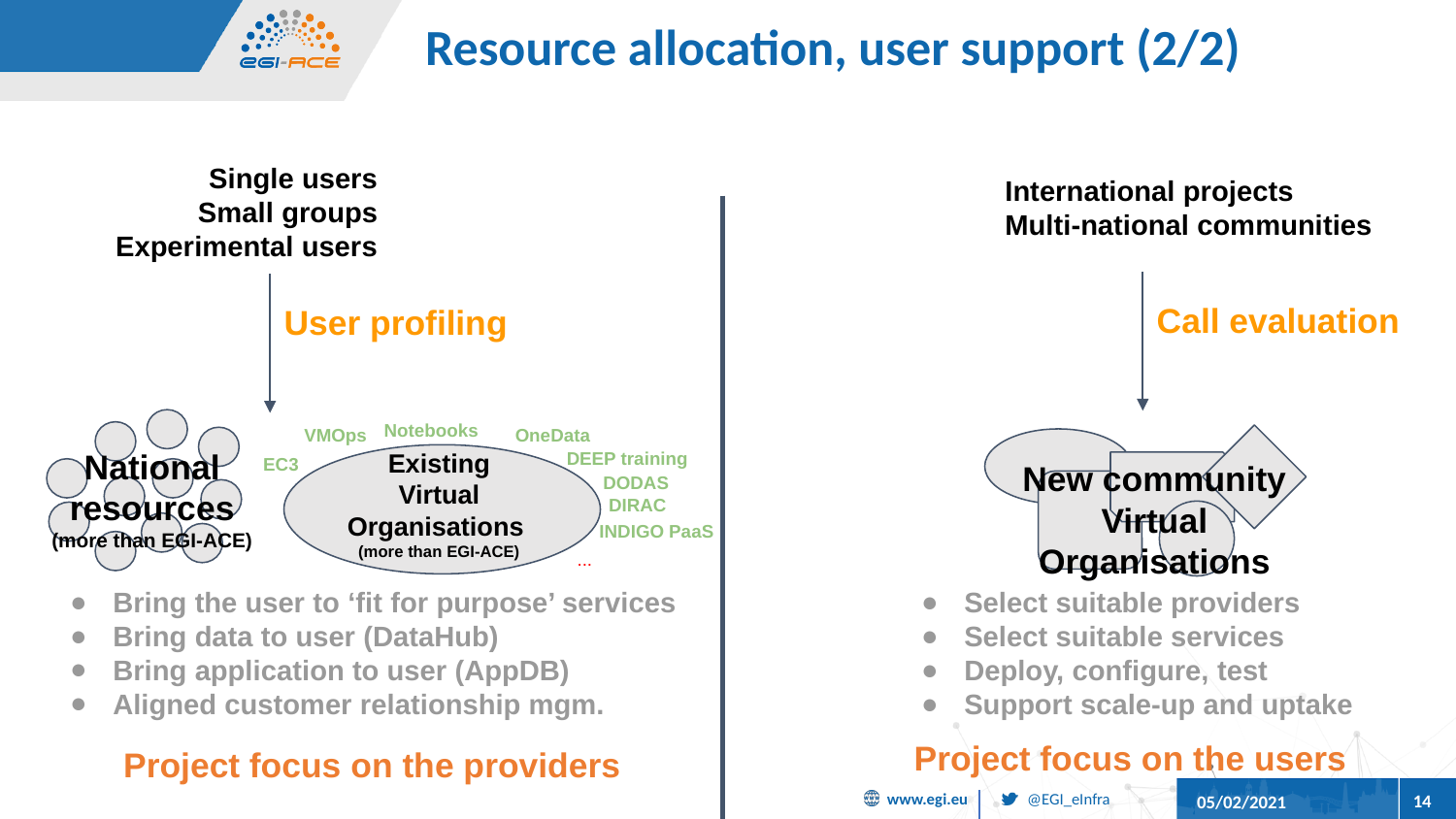

# Resource allocation, user support (2/2)

Single users
Small groups
Experimental users
International projects
Multi-national communities
Call evaluation
User profiling

Notebooks
VMOps
OneData
Existing
Virtual Organisations
(more than EGI-ACE)
EC3

DEEP training
DODAS
DIRAC
INDIGO PaaS
...

National resources
(more than EGI-ACE)
New community
Virtual Organisations

Bring the user to ‘fit for purpose’ services
Bring data to user (DataHub)
Bring application to user (AppDB)
Aligned customer relationship mgm.
Select suitable providers
Select suitable services
Deploy, configure, test
Support scale-up and uptake
Project focus on the users
Project focus on the providers